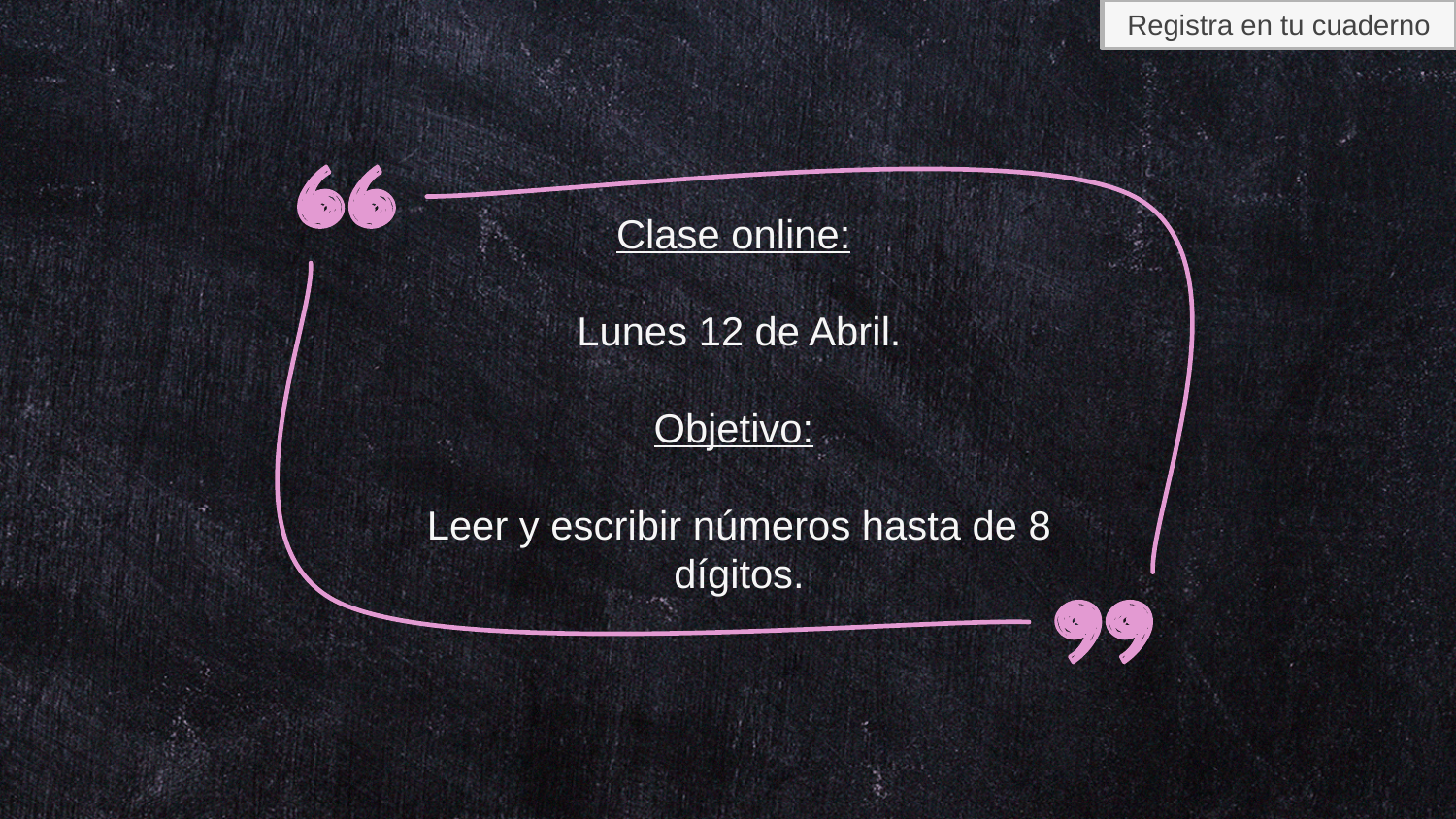

Registra en tu cuaderno
Clase online:

Lunes 12 de Abril.

Objetivo:

Leer y escribir números hasta de 8 dígitos.